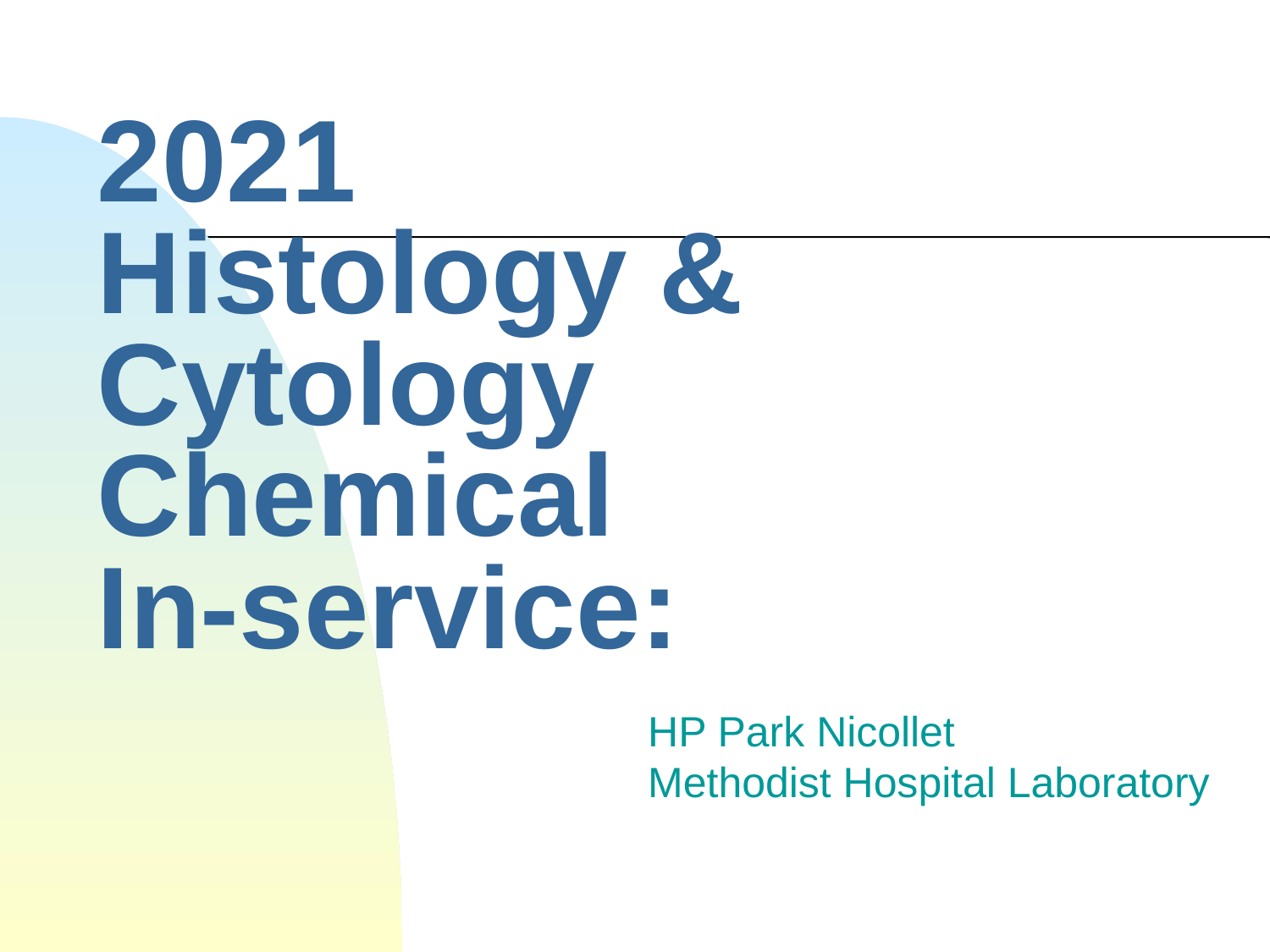

# 2021 Histology & Cytology Chemical In-service:
HP Park Nicollet
Methodist Hospital Laboratory